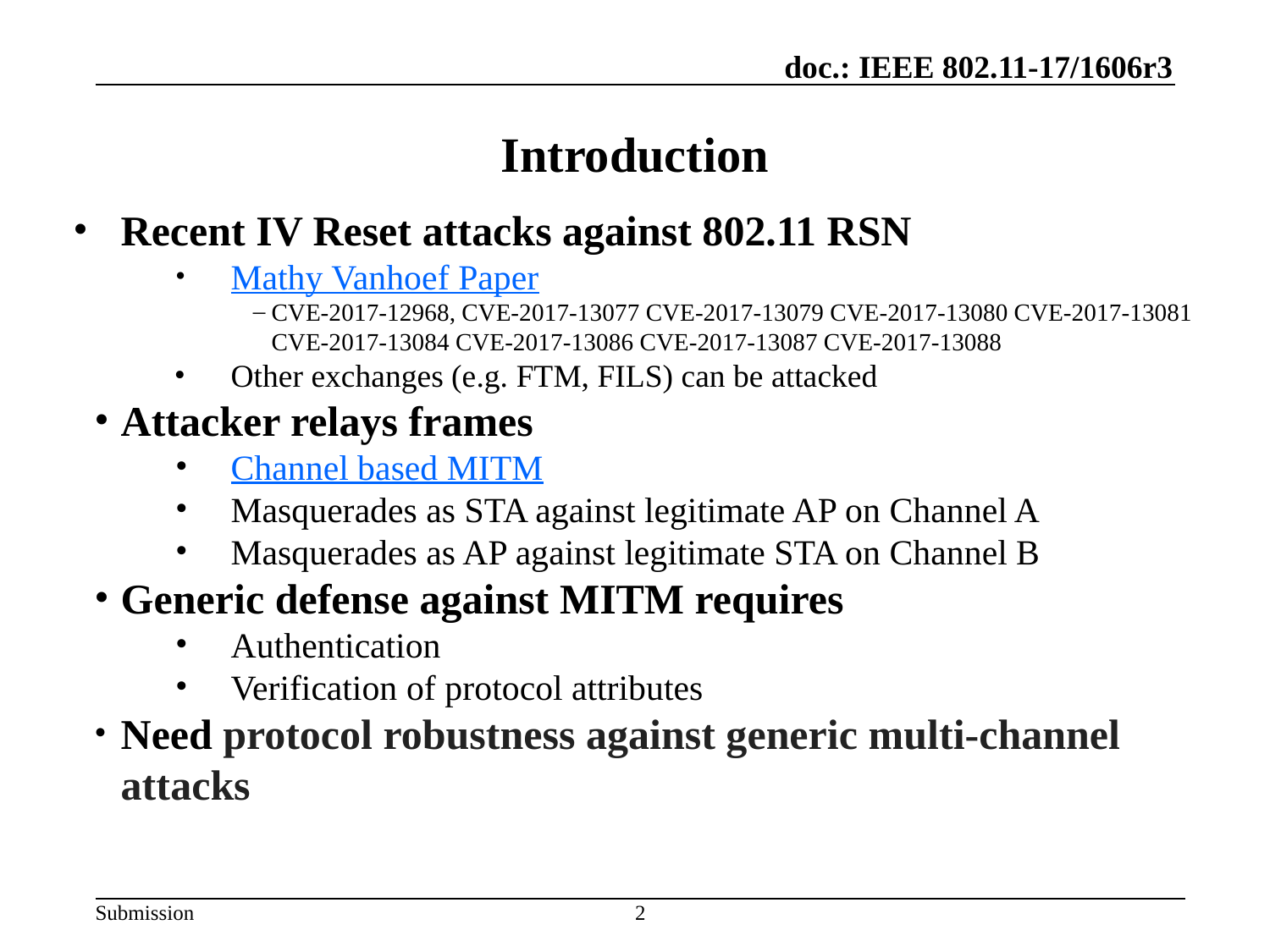

# Introduction
Recent IV Reset attacks against 802.11 RSN
Mathy Vanhoef Paper
CVE-2017-12968, CVE-2017-13077 CVE-2017-13079 CVE-2017-13080 CVE-2017-13081 CVE-2017-13084 CVE-2017-13086 CVE-2017-13087 CVE-2017-13088
Other exchanges (e.g. FTM, FILS) can be attacked
Attacker relays frames
Channel based MITM
Masquerades as STA against legitimate AP on Channel A
Masquerades as AP against legitimate STA on Channel B
Generic defense against MITM requires
Authentication
Verification of protocol attributes
Need protocol robustness against generic multi-channel attacks

2